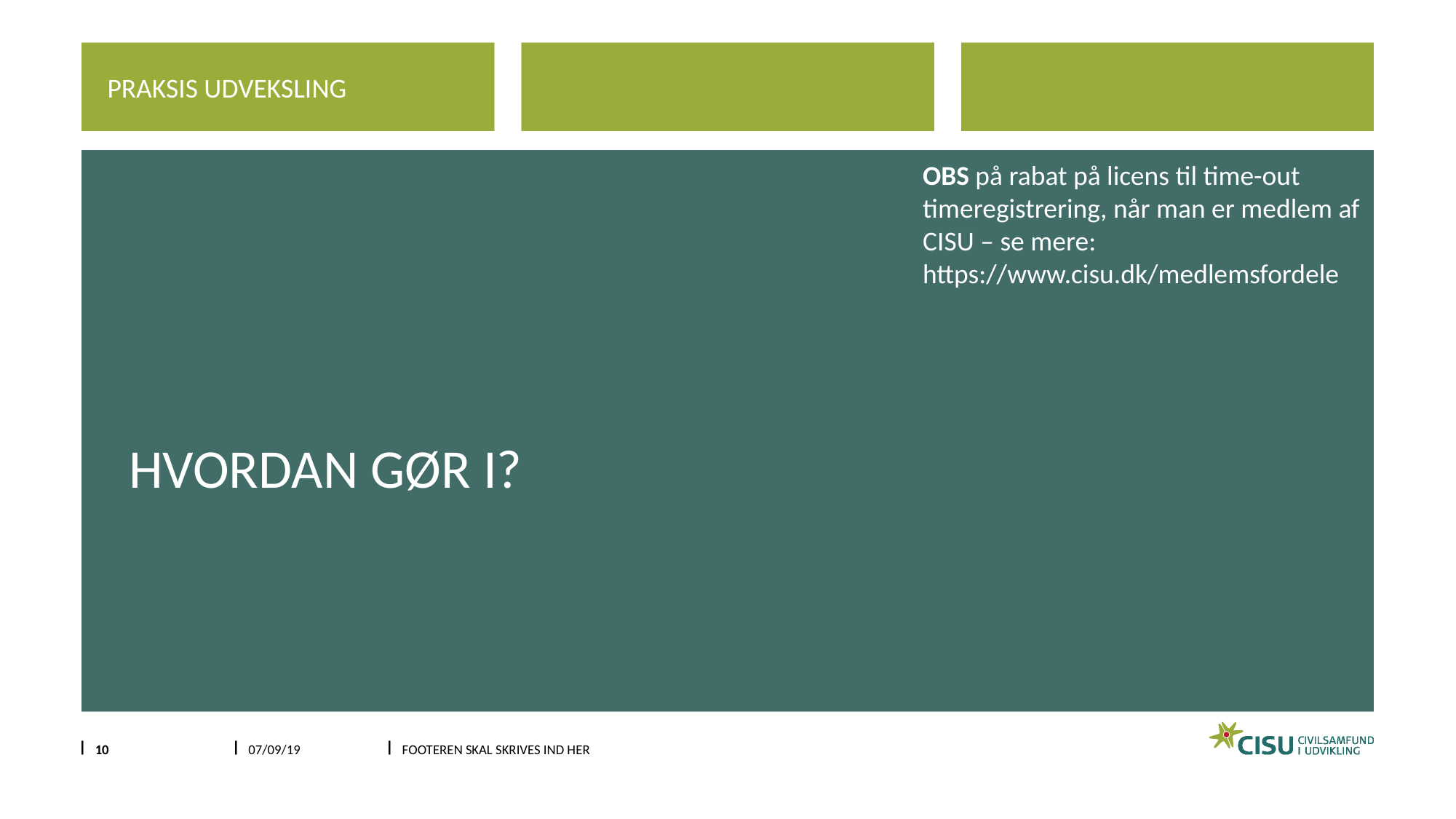

Praksis udveksling
OBS på rabat på licens til time-out timeregistrering, når man er medlem af CISU – se mere: https://www.cisu.dk/medlemsfordele
# Hvordan gør i?

10
07/09/19
Footeren skal skrives ind her